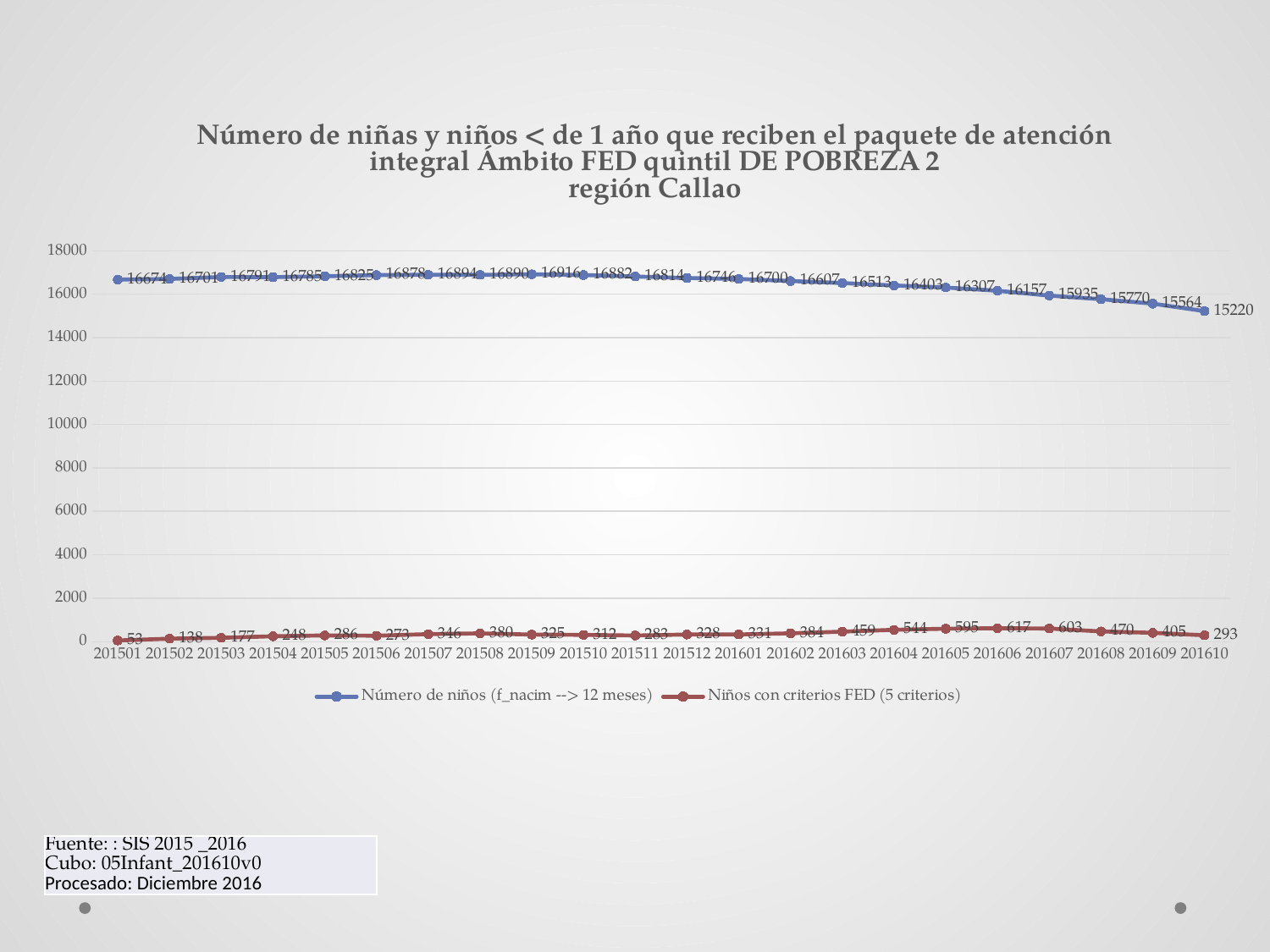

### Chart: Número de niñas y niños < de 1 año que reciben el paquete de atención integral Ámbito FED quintil DE POBREZA 2 región Callao

| Category | Número de niños (f_nacim --> 12 meses) | Niños con criterios FED (5 criterios) |
|---|---|---|
| 201501 | 16674.0 | 53.0 |
| 201502 | 16701.0 | 138.0 |
| 201503 | 16791.0 | 177.0 |
| 201504 | 16785.0 | 248.0 |
| 201505 | 16825.0 | 286.0 |
| 201506 | 16878.0 | 273.0 |
| 201507 | 16894.0 | 346.0 |
| 201508 | 16890.0 | 380.0 |
| 201509 | 16916.0 | 325.0 |
| 201510 | 16882.0 | 312.0 |
| 201511 | 16814.0 | 283.0 |
| 201512 | 16746.0 | 328.0 |
| 201601 | 16700.0 | 331.0 |
| 201602 | 16607.0 | 384.0 |
| 201603 | 16513.0 | 459.0 |
| 201604 | 16403.0 | 544.0 |
| 201605 | 16307.0 | 595.0 |
| 201606 | 16157.0 | 617.0 |
| 201607 | 15935.0 | 603.0 |
| 201608 | 15770.0 | 470.0 |
| 201609 | 15564.0 | 405.0 |
| 201610 | 15220.0 | 293.0 |
| Fuente: : SIS 2015 \_2016 Cubo: 05Infant\_201610v0 Procesado: Diciembre 2016 |
| --- |